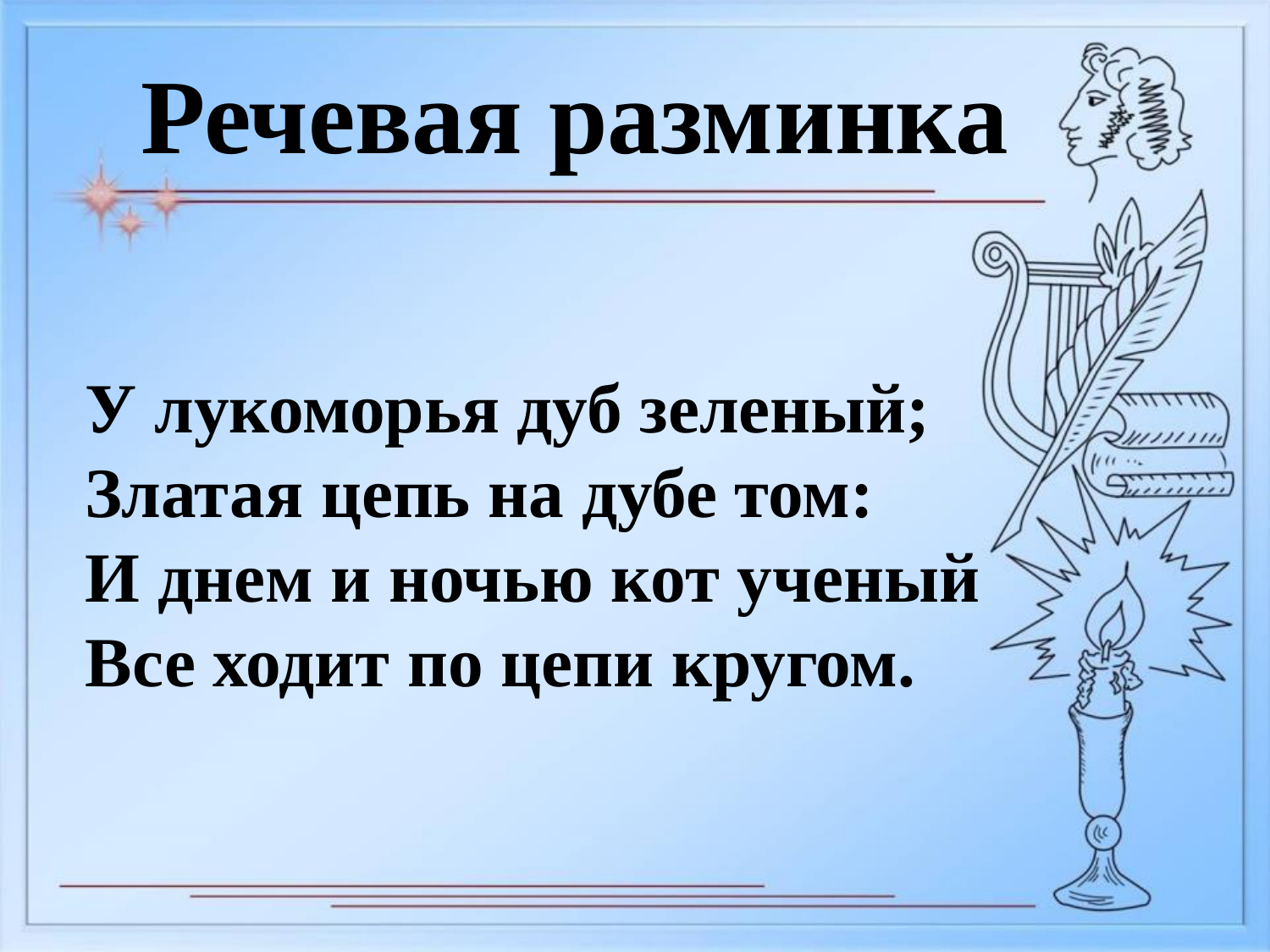

Речевая разминка
         У лукоморья дуб зеленый;
         Златая цепь на дубе том:
         И днем и ночью кот ученый
         Все ходит по цепи кругом.